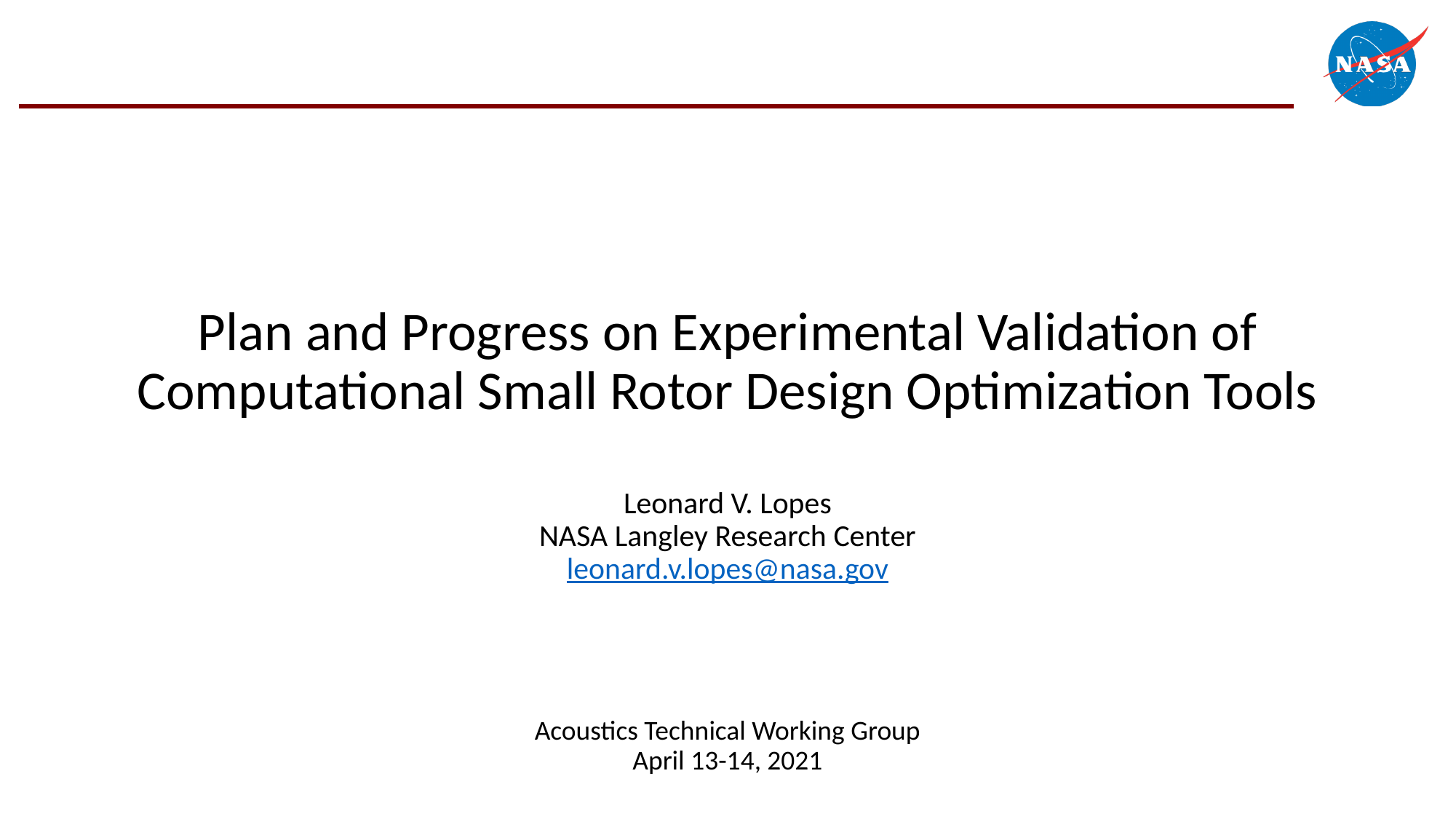

# Plan and Progress on Experimental Validation of Computational Small Rotor Design Optimization Tools Leonard V. Lopes NASA Langley Research Center leonard.v.lopes@nasa.gov Acoustics Technical Working Group April 13-14, 2021